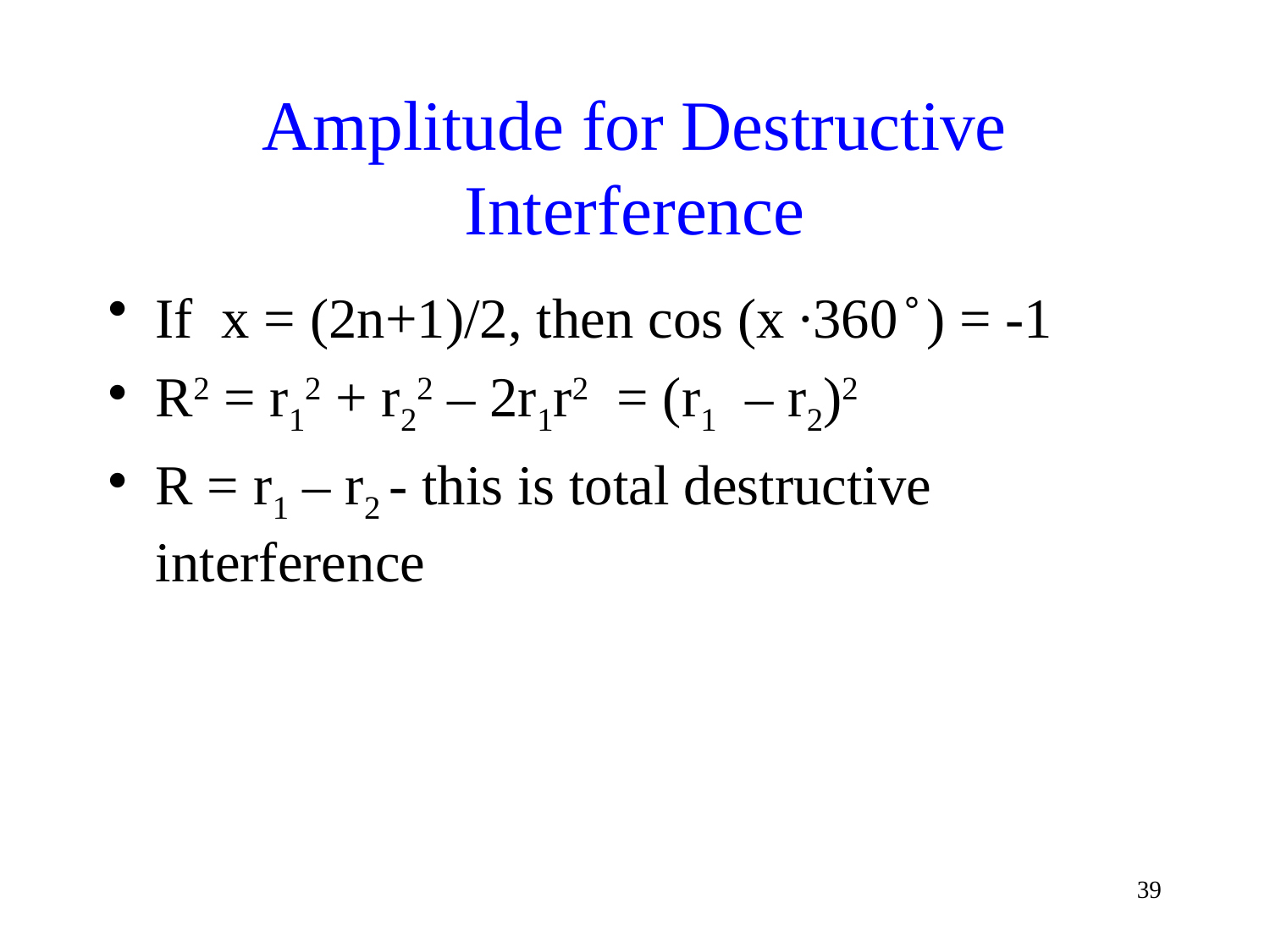

# Amplitude for Destructive Interference
If  x = (2n+1)/2, then cos (x ∙360 ̊ ) = -1
R2 = r12 + r22 – 2r1r2  = (r1  – r2)2
R = r1 – r2 - this is total destructive interference

39